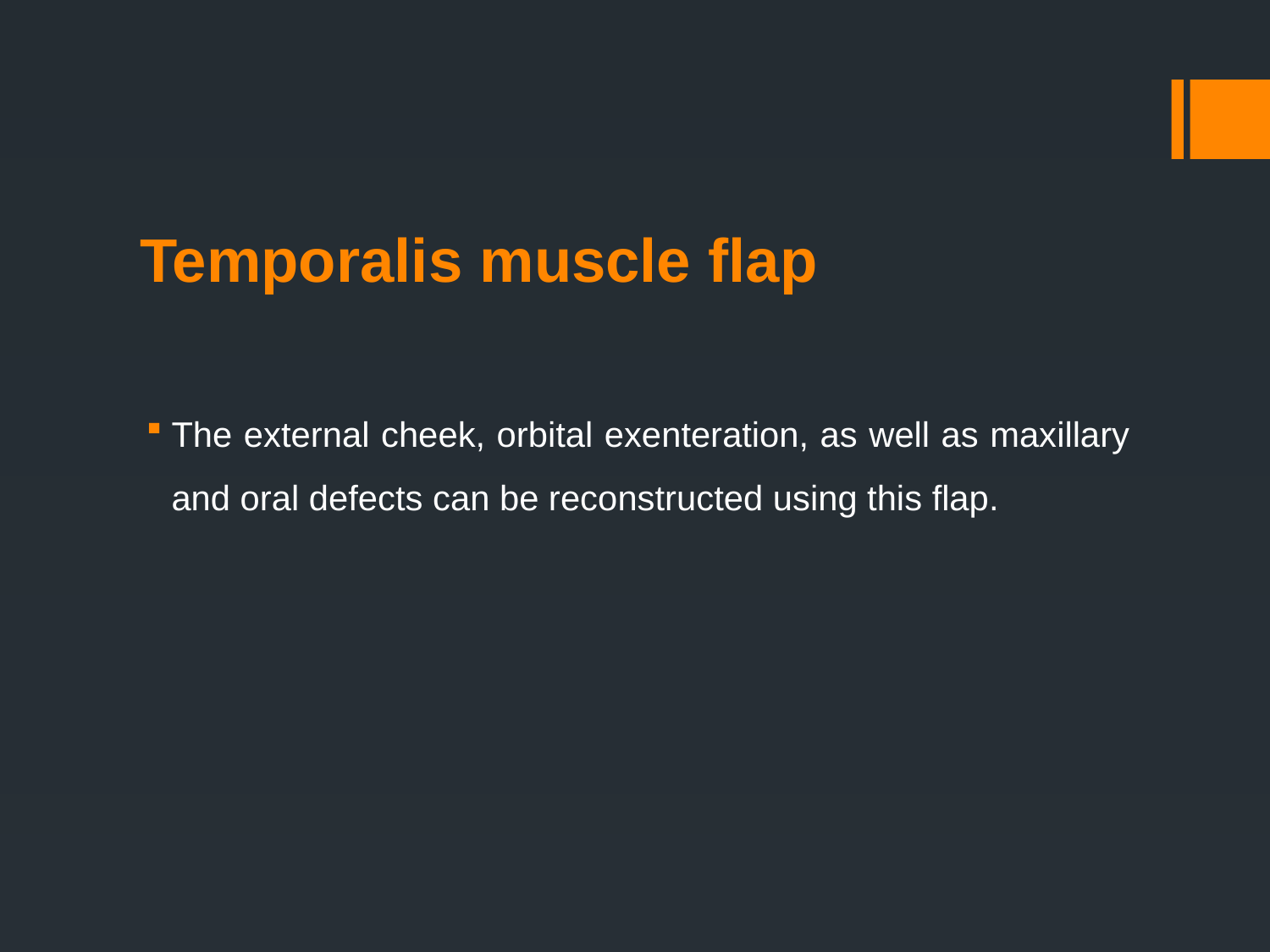

# Temporalis muscle flap
The external cheek, orbital exenteration, as well as maxillary and oral defects can be reconstructed using this flap.